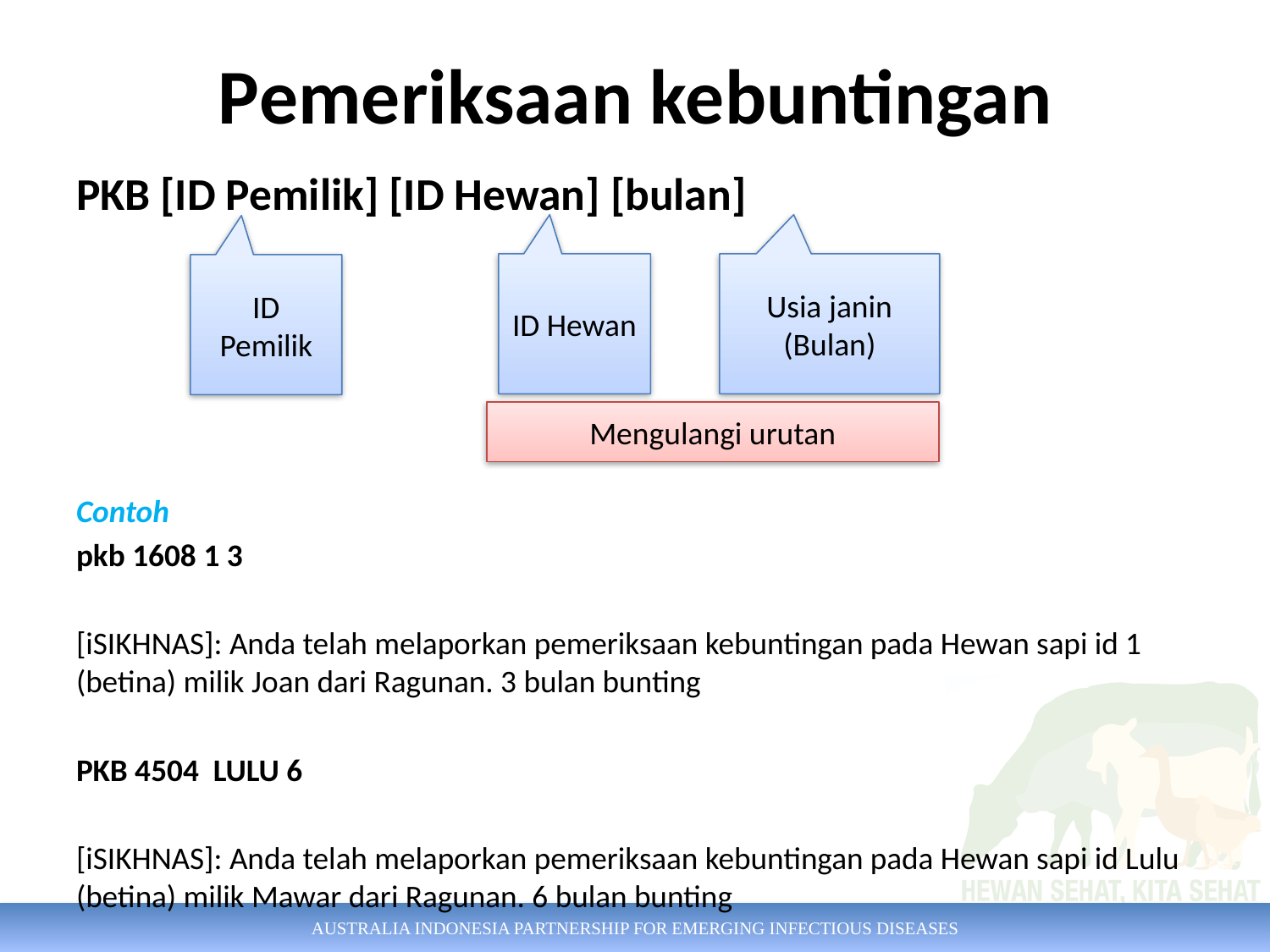

# Pemeriksaan kebuntingan
PKB [ID Pemilik] [ID Hewan] [bulan]

Contoh
pkb 1608 1 3

[iSIKHNAS]: Anda telah melaporkan pemeriksaan kebuntingan pada Hewan sapi id 1 (betina) milik Joan dari Ragunan. 3 bulan bunting

PKB 4504  LULU 6

[iSIKHNAS]: Anda telah melaporkan pemeriksaan kebuntingan pada Hewan sapi id Lulu (betina) milik Mawar dari Ragunan. 6 bulan bunting
ID Hewan
ID Pemilik
Usia janin
(Bulan)
Mengulangi urutan